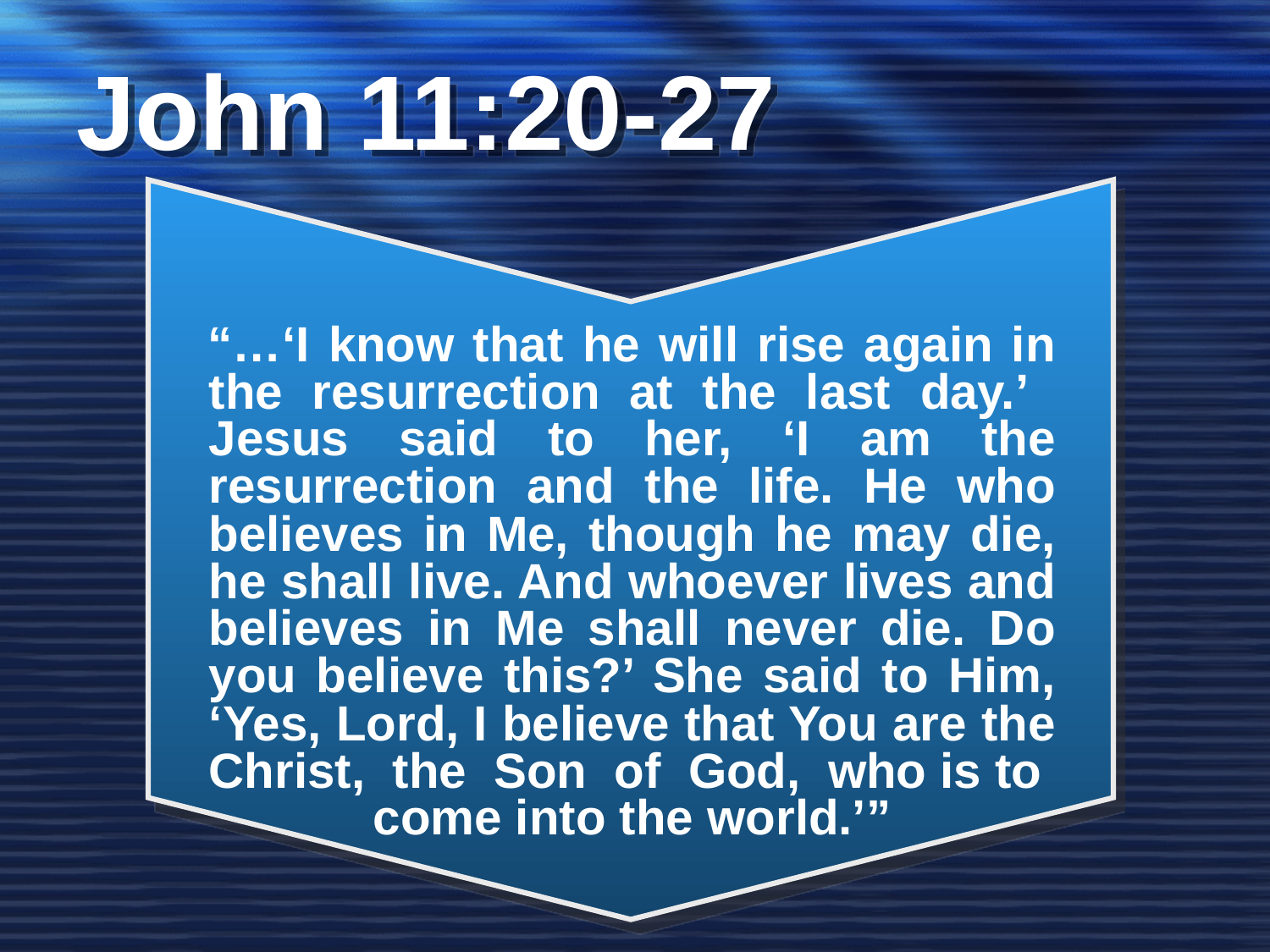

# John 11:20-27

“…‘I know that he will rise again in the resurrection at the last day.’  Jesus said to her, ‘I am the resurrection and the life. He who believes in Me, though he may die, he shall live. And whoever lives and believes in Me shall never die. Do you believe this?’ She said to Him, ‘Yes, Lord, I believe that You are the Christ,  the  Son  of  God,  who is to
come into the world.’”